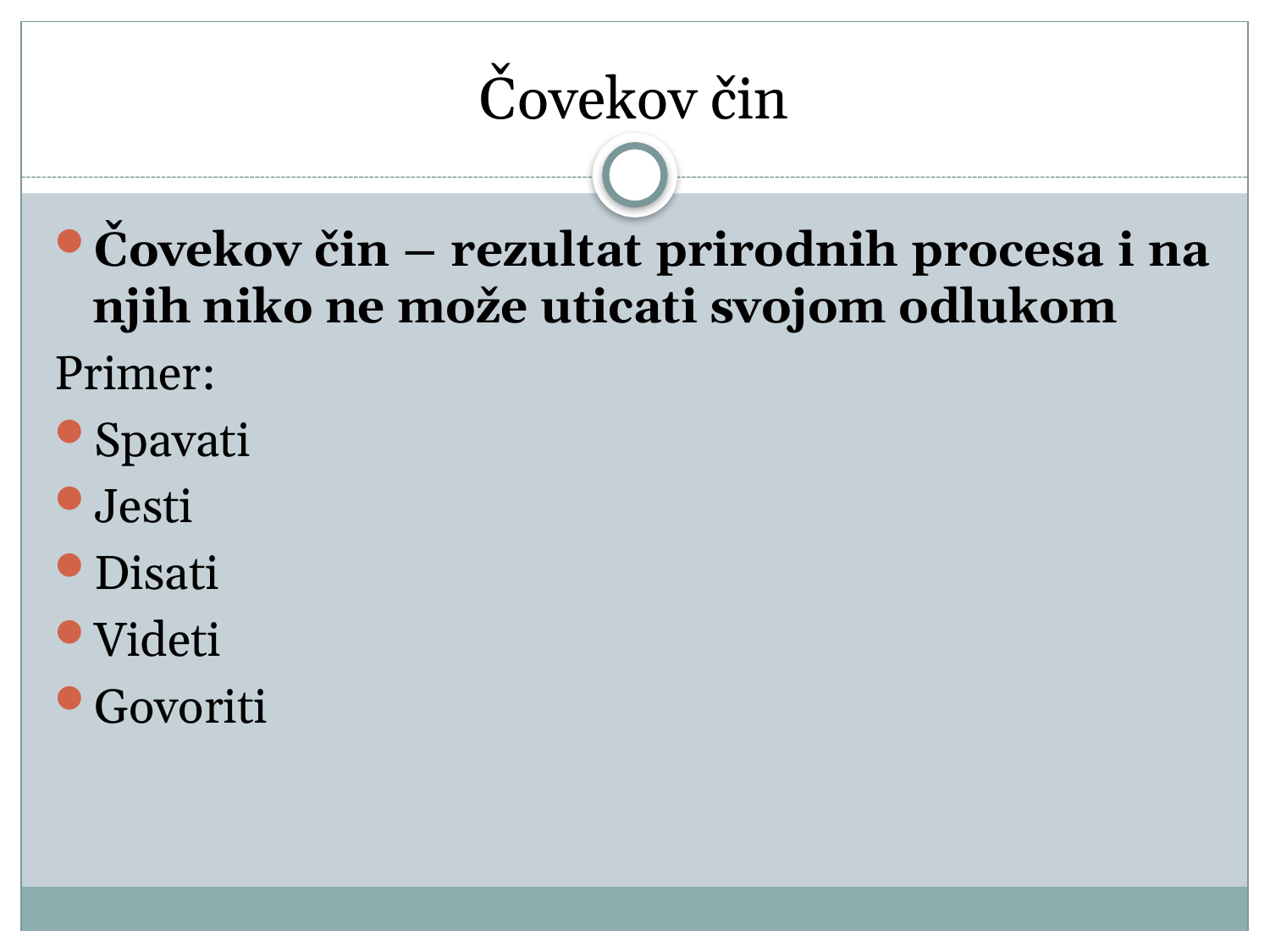

# Čovekov čin
Čovekov čin – rezultat prirodnih procesa i na njih niko ne može uticati svojom odlukom
Primer:
Spavati
Jesti
Disati
Videti
Govoriti